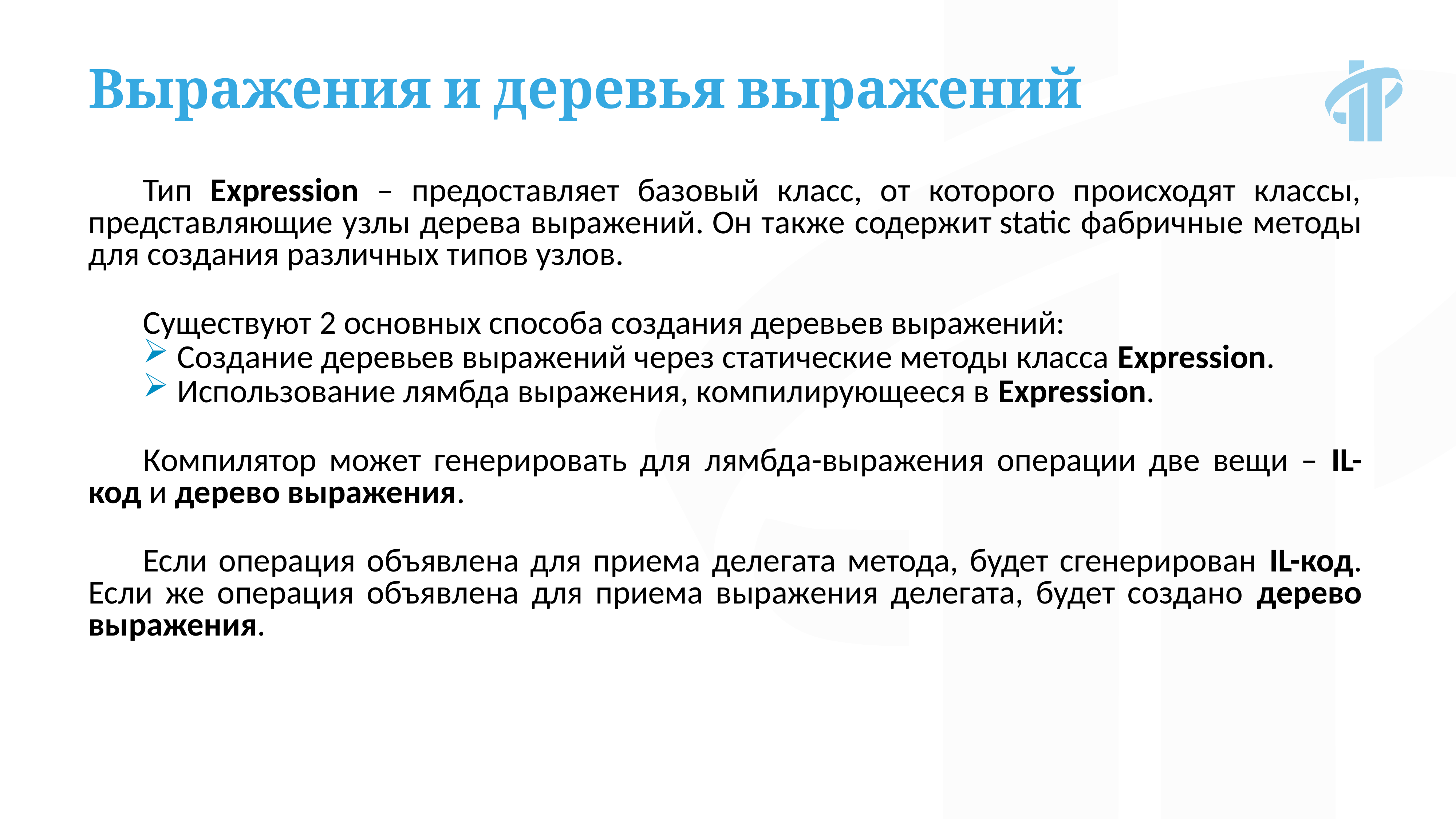

Выражения и деревья выражений
Тип Expression – предоставляет базовый класс, от которого происходят классы, представляющие узлы дерева выражений. Он также содержит static фабричные методы для создания различных типов узлов.

Существуют 2 основных способа создания деревьев выражений:
Создание деревьев выражений через статические методы класса Expression.
Использование лямбда выражения, компилирующееся в Expression.

Компилятор может генерировать для лямбда-выражения операции две вещи – IL-код и дерево выражения.

Если операция объявлена для приема делегата метода, будет сгенерирован IL-код. Если же операция объявлена для приема выражения делегата, будет создано дерево выражения.